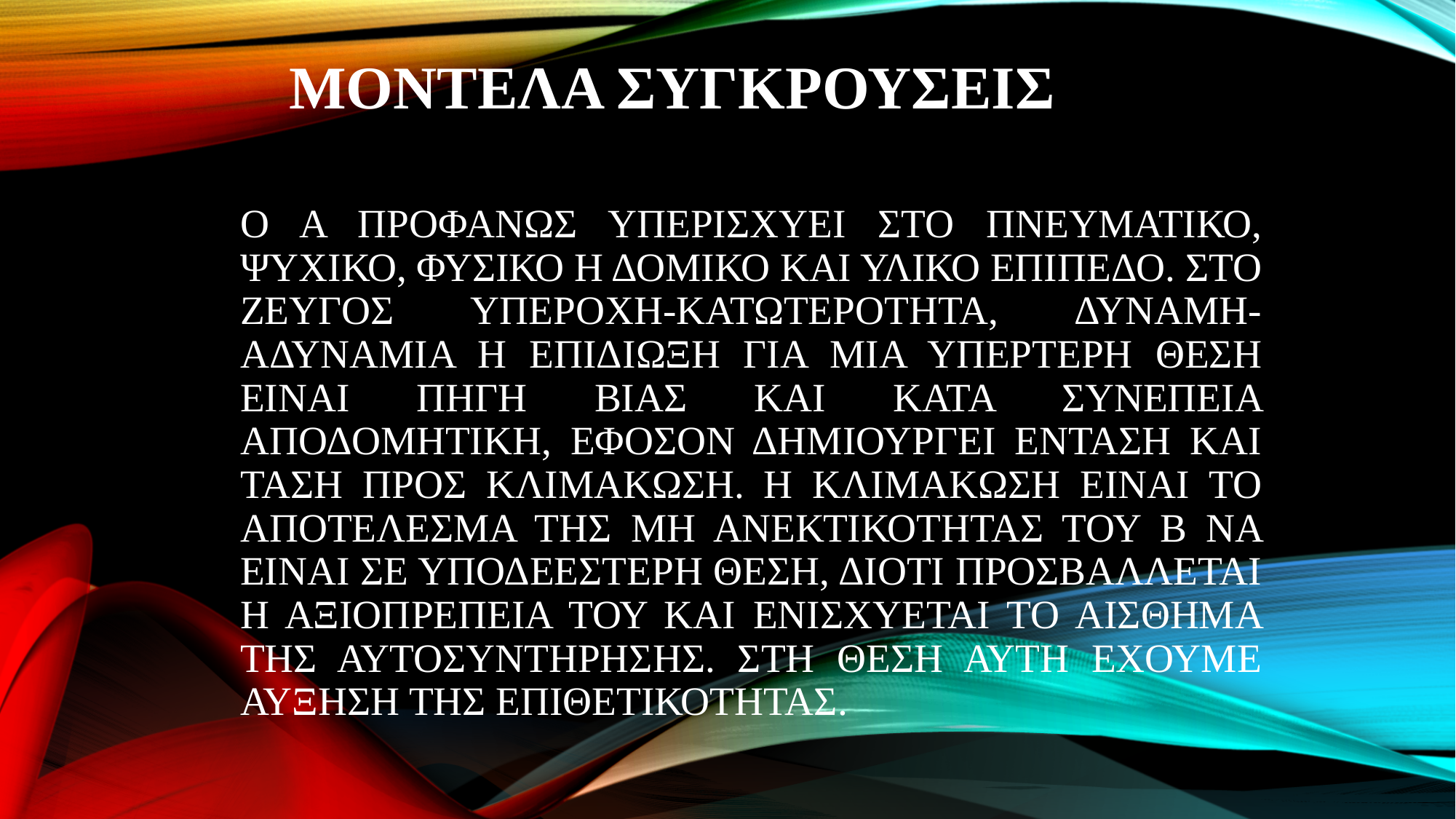

# ΜΟΝΤΕΛΑ ΣΥΓΚΡΟΥΣΕΙΣ
Ο Α ΠΡΟΦΑΝΩΣ ΥΠΕΡΙΣΧΥΕΙ ΣΤΟ ΠΝΕΥΜΑΤΙΚΟ, ΨΥΧΙΚΟ, ΦΥΣΙΚΟ Η ΔΟΜΙΚΟ ΚΑΙ ΥΛΙΚΟ ΕΠΙΠΕΔΟ. ΣΤΟ ΖΕΥΓΟΣ ΥΠΕΡΟΧΗ-ΚΑΤΩΤΕΡΟΤΗΤΑ, ΔΥΝΑΜΗ-ΑΔΥΝΑΜΙΑ Η ΕΠΙΔΙΩΞΗ ΓΙΑ ΜΙΑ ΥΠΕΡΤΕΡΗ ΘΕΣΗ ΕΙΝΑΙ ΠΗΓΗ ΒΙΑΣ ΚΑΙ ΚΑΤΑ ΣΥΝΕΠΕΙΑ ΑΠΟΔΟΜΗΤΙΚΗ, ΕΦΟΣΟΝ ΔΗΜΙΟΥΡΓΕΙ ΕΝΤΑΣΗ ΚΑΙ ΤΑΣΗ ΠΡΟΣ ΚΛΙΜΑΚΩΣΗ. Η ΚΛΙΜΑΚΩΣΗ ΕΙΝΑΙ ΤΟ ΑΠΟΤΕΛΕΣΜΑ ΤΗΣ ΜΗ ΑΝΕΚΤΙΚΟΤΗΤΑΣ ΤΟΥ Β ΝΑ ΕΙΝΑΙ ΣΕ ΥΠΟΔΕΕΣΤΕΡΗ ΘΕΣΗ, ΔΙΟΤΙ ΠΡΟΣΒΑΛΛΕΤΑΙ Η ΑΞΙΟΠΡΕΠΕΙΑ ΤΟΥ ΚΑΙ ΕΝΙΣΧΥΕΤΑΙ ΤΟ ΑΙΣΘΗΜΑ ΤΗΣ ΑΥΤΟΣΥΝΤΗΡΗΣΗΣ. ΣΤΗ ΘΕΣΗ ΑΥΤΗ ΕΧΟΥΜΕ ΑΥΞΗΣΗ ΤΗΣ ΕΠΙΘΕΤΙΚΟΤΗΤΑΣ.